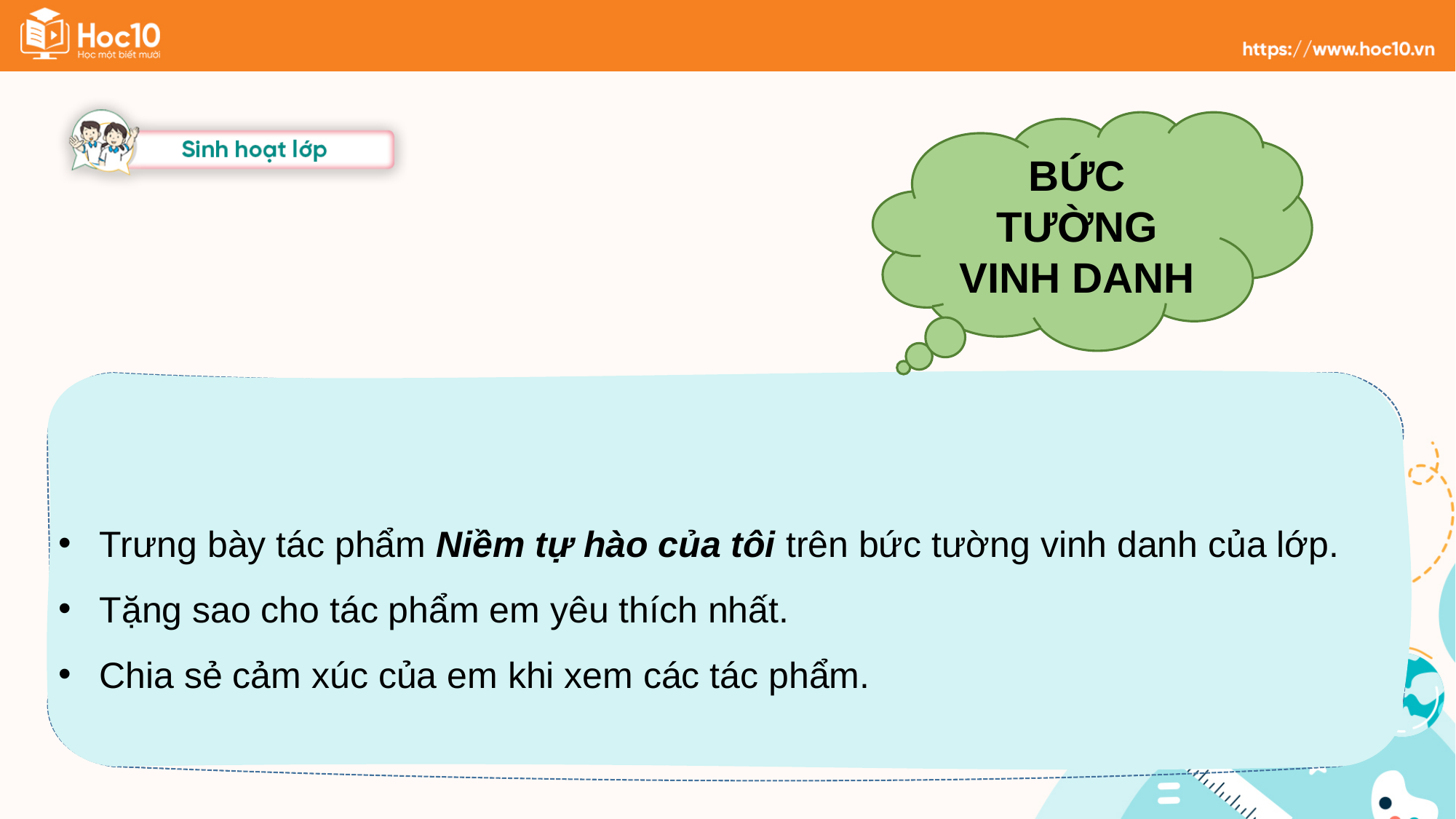

BỨC TƯỜNG VINH DANH
Trưng bày tác phẩm Niềm tự hào của tôi trên bức tường vinh danh của lớp.
Tặng sao cho tác phẩm em yêu thích nhất.
Chia sẻ cảm xúc của em khi xem các tác phẩm.